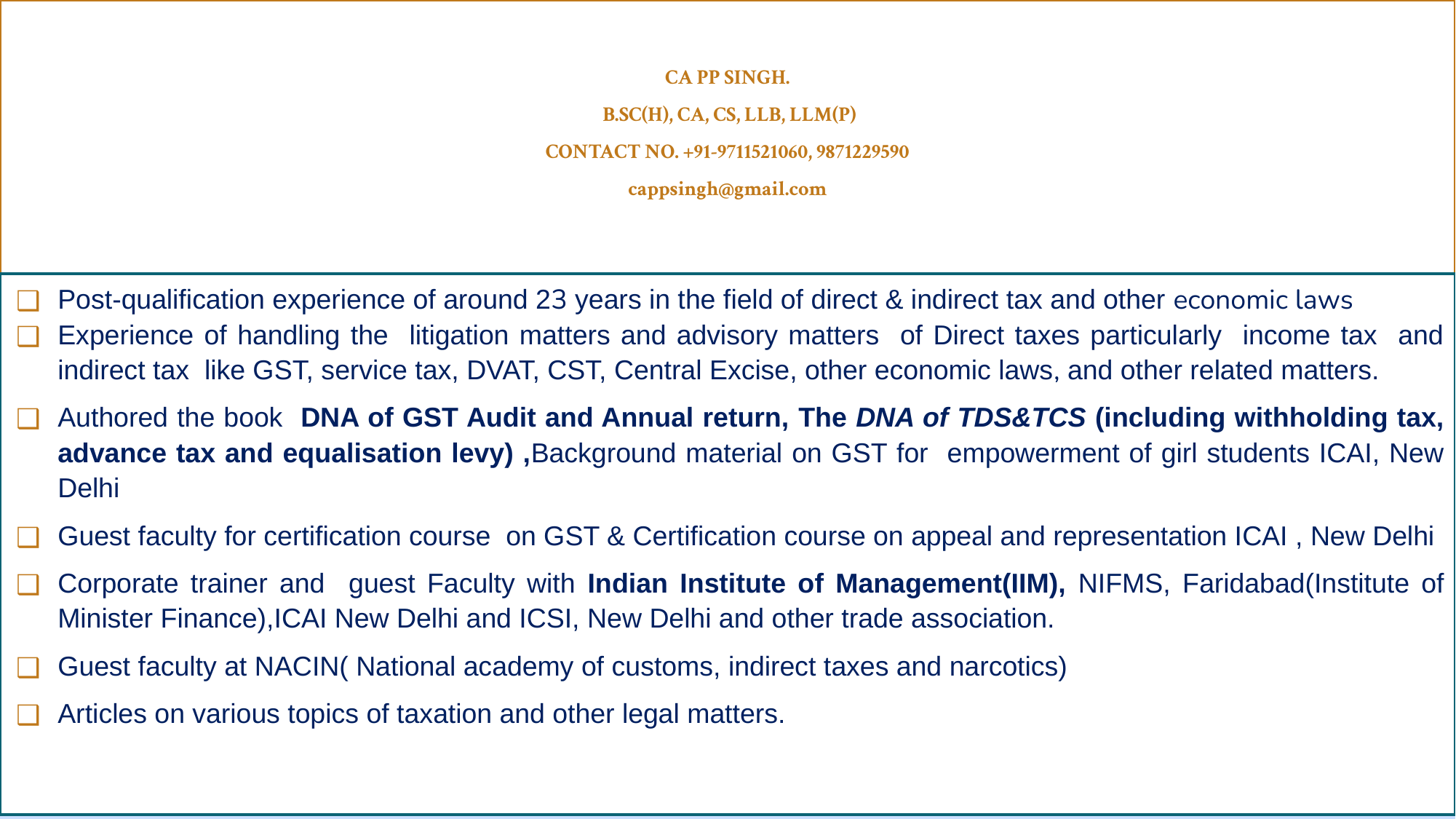

# CA PP SINGH.
 B.SC(H), CA, CS, LLB, LLM(P)
CONTACT NO. +91-9711521060, 9871229590
cappsingh@gmail.com
Post-qualification experience of around 23 years in the field of direct & indirect tax and other economic laws
Experience of handling the  litigation matters and advisory matters  of Direct taxes particularly  income tax  and indirect tax  like GST, service tax, DVAT, CST, Central Excise, other economic laws, and other related matters.
Authored the book  DNA of GST Audit and Annual return, The DNA of TDS&TCS (including withholding tax, advance tax and equalisation levy) ,Background material on GST for  empowerment of girl students ICAI, New Delhi
Guest faculty for certification course  on GST & Certification course on appeal and representation ICAI , New Delhi
Corporate trainer and  guest Faculty with Indian Institute of Management(IIM), NIFMS, Faridabad(Institute of Minister Finance),ICAI New Delhi and ICSI, New Delhi and other trade association.
Guest faculty at NACIN( National academy of customs, indirect taxes and narcotics)
Articles on various topics of taxation and other legal matters.